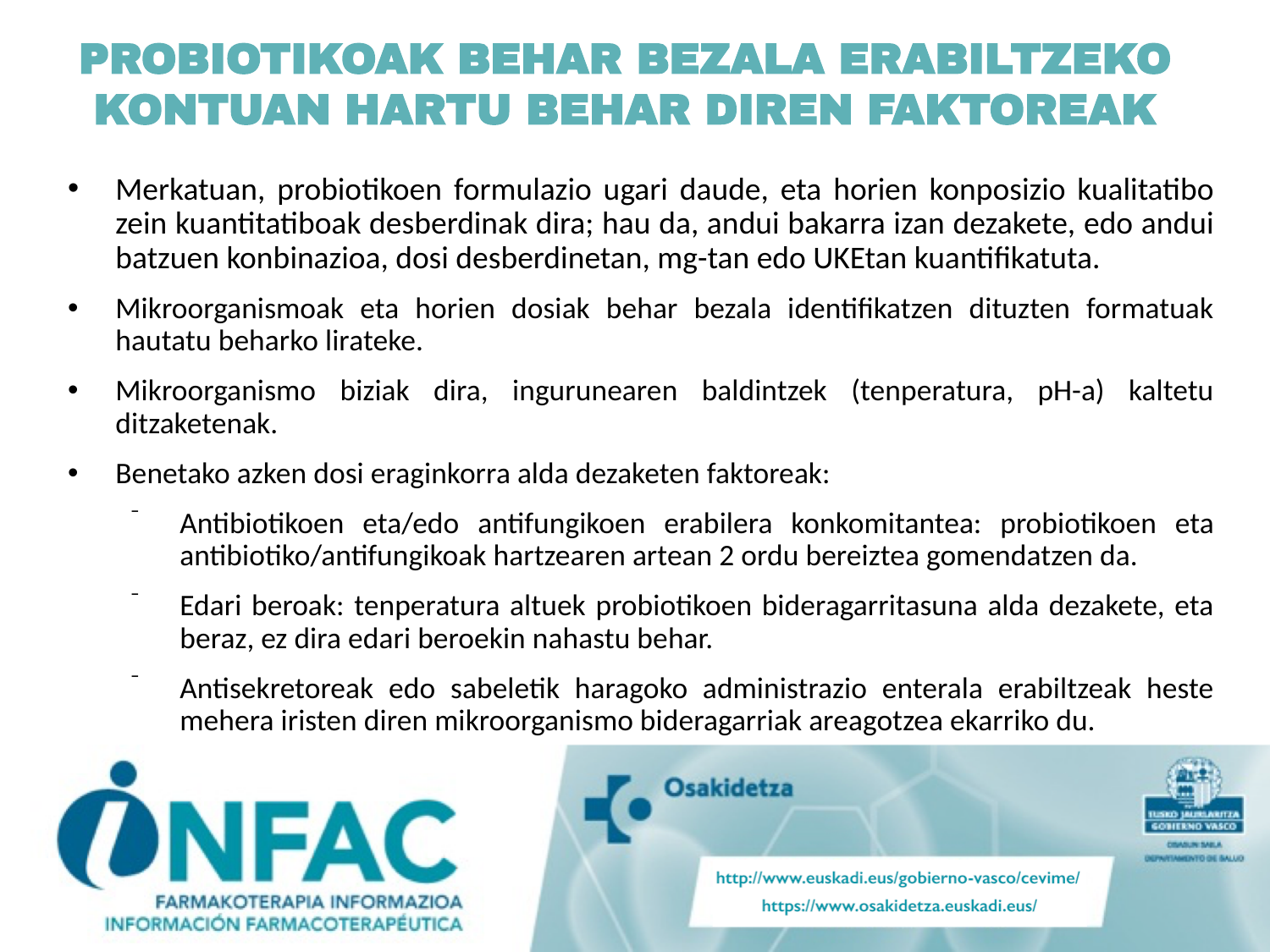

PROBIOTIKOAK BEHAR BEZALA ERABILTZEKO KONTUAN HARTU BEHAR DIREN FAKTOREAK
Merkatuan, probiotikoen formulazio ugari daude, eta horien konposizio kualitatibo zein kuantitatiboak desberdinak dira; hau da, andui bakarra izan dezakete, edo andui batzuen konbinazioa, dosi desberdinetan, mg-tan edo UKEtan kuantifikatuta.
Mikroorganismoak eta horien dosiak behar bezala identifikatzen dituzten formatuak hautatu beharko lirateke.
Mikroorganismo biziak dira, ingurunearen baldintzek (tenperatura, pH-a) kaltetu ditzaketenak.
Benetako azken dosi eraginkorra alda dezaketen faktoreak:
Antibiotikoen eta/edo antifungikoen erabilera konkomitantea: probiotikoen eta antibiotiko/antifungikoak hartzearen artean 2 ordu bereiztea gomendatzen da.
Edari beroak: tenperatura altuek probiotikoen bideragarritasuna alda dezakete, eta beraz, ez dira edari beroekin nahastu behar.
Antisekretoreak edo sabeletik haragoko administrazio enterala erabiltzeak heste mehera iristen diren mikroorganismo bideragarriak areagotzea ekarriko du.